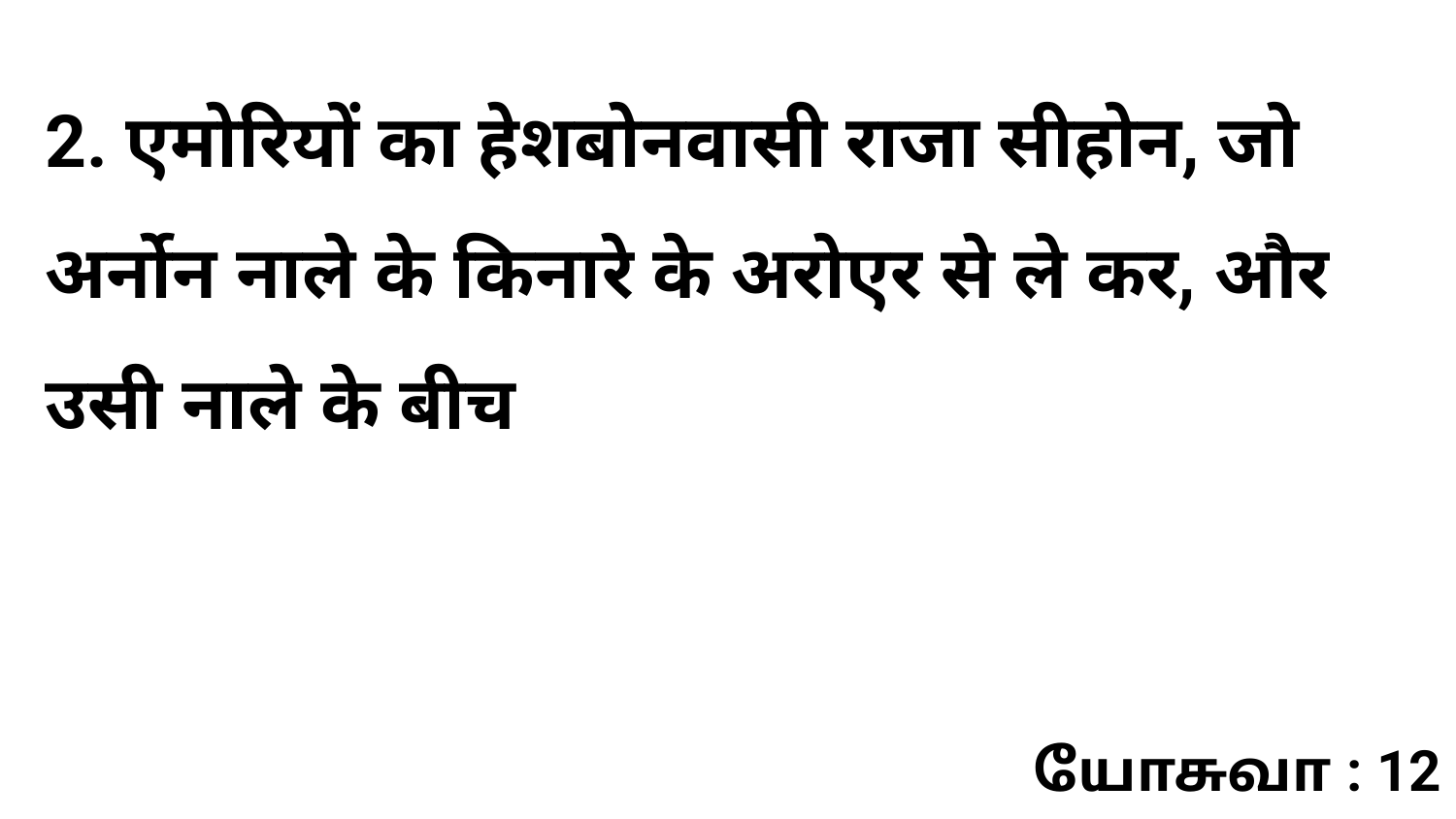

2. एमोरियों का हेशबोनवासी राजा सीहोन, जो अर्नोन नाले के किनारे के अरोएर से ले कर, और उसी नाले के बीच
யோசுவா : 12